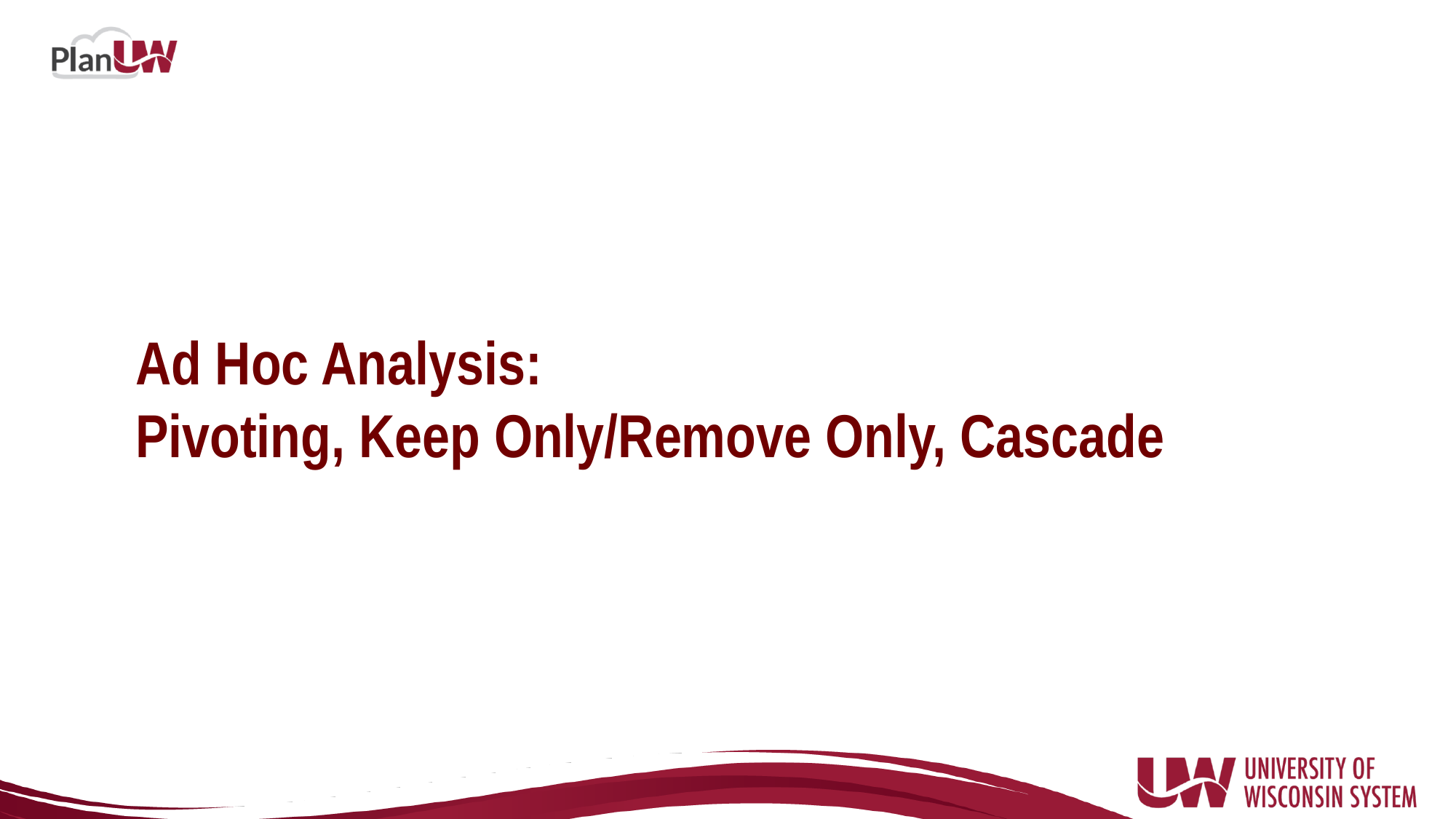

Ad Hoc Analysis:
Pivoting, Keep Only/Remove Only, Cascade